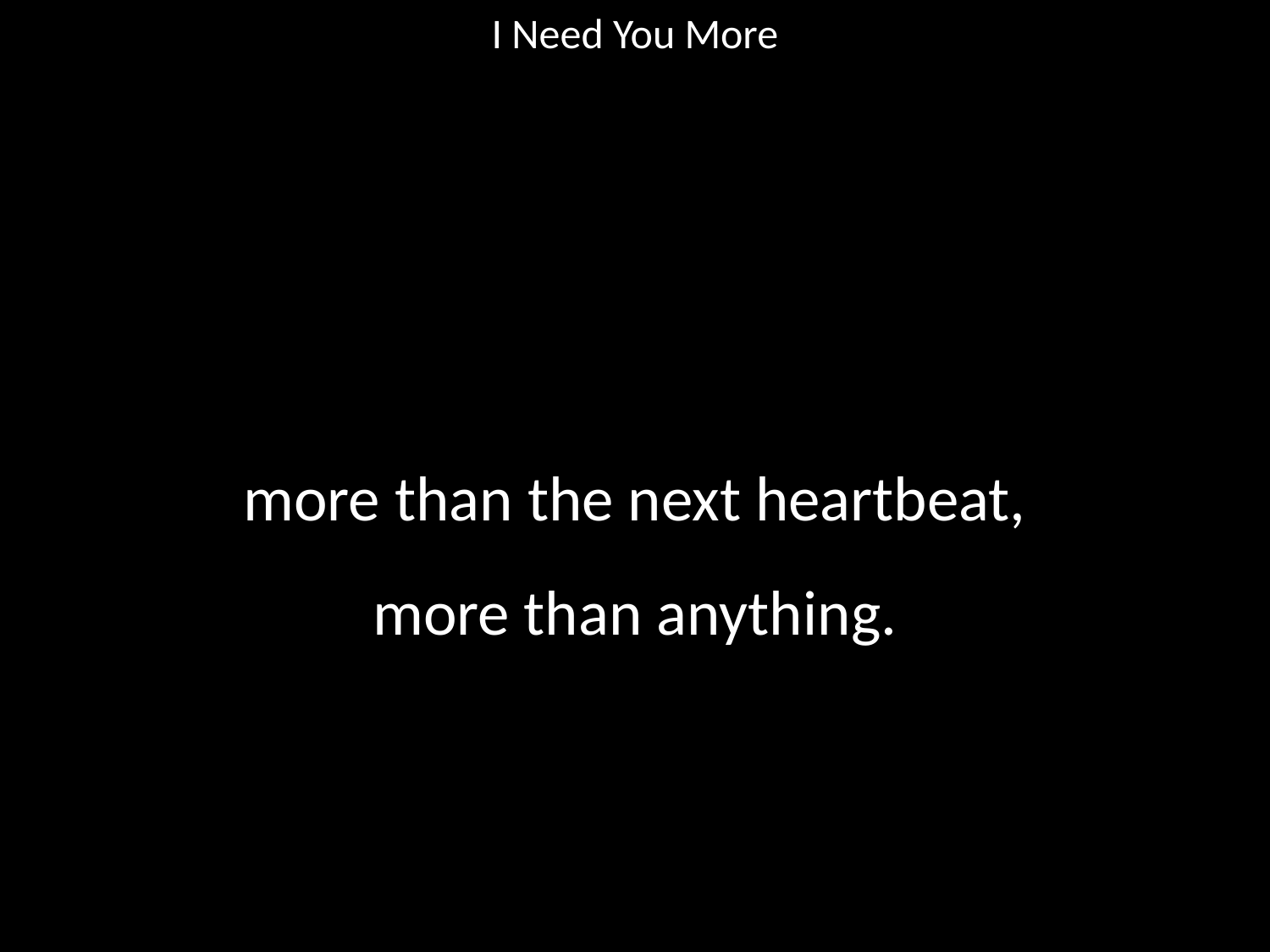

I Need You More
#
more than the next heartbeat,
more than anything.